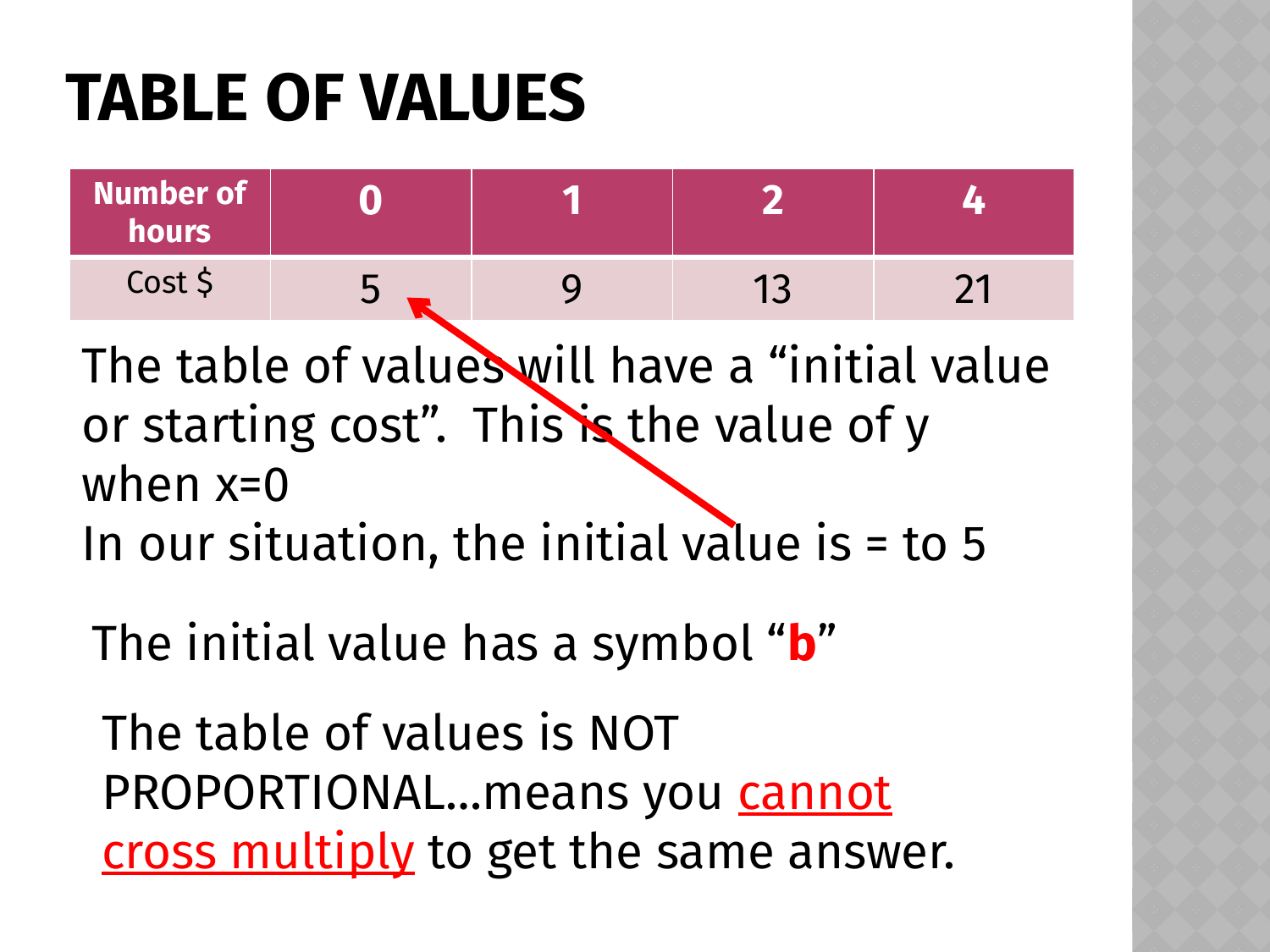

# Table of values
| Number of hours | 0 | 1 | 2 | 4 |
| --- | --- | --- | --- | --- |
| Cost $ | 5 | 9 | 13 | 21 |
The table of values will have a “initial value or starting cost”.  This is the value of y when x=0
In our situation, the initial value is = to 5
The initial value has a symbol “b”
The table of values is NOT PROPORTIONAL…means you cannot cross multiply to get the same answer.